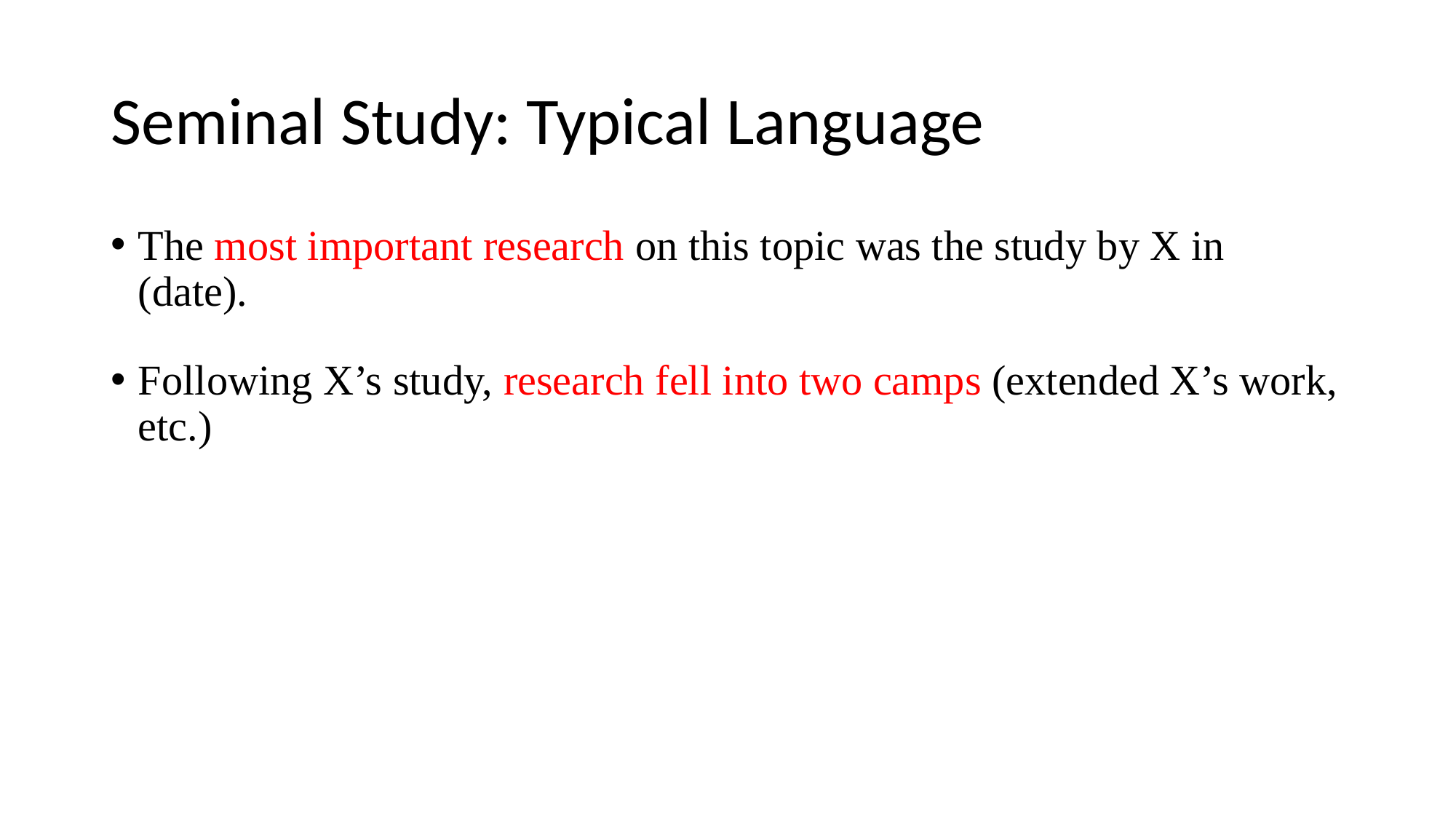

# Seminal Study: Typical Language
The most important research on this topic was the study by X in (date).

Following X’s study, research fell into two camps (extended X’s work, etc.)